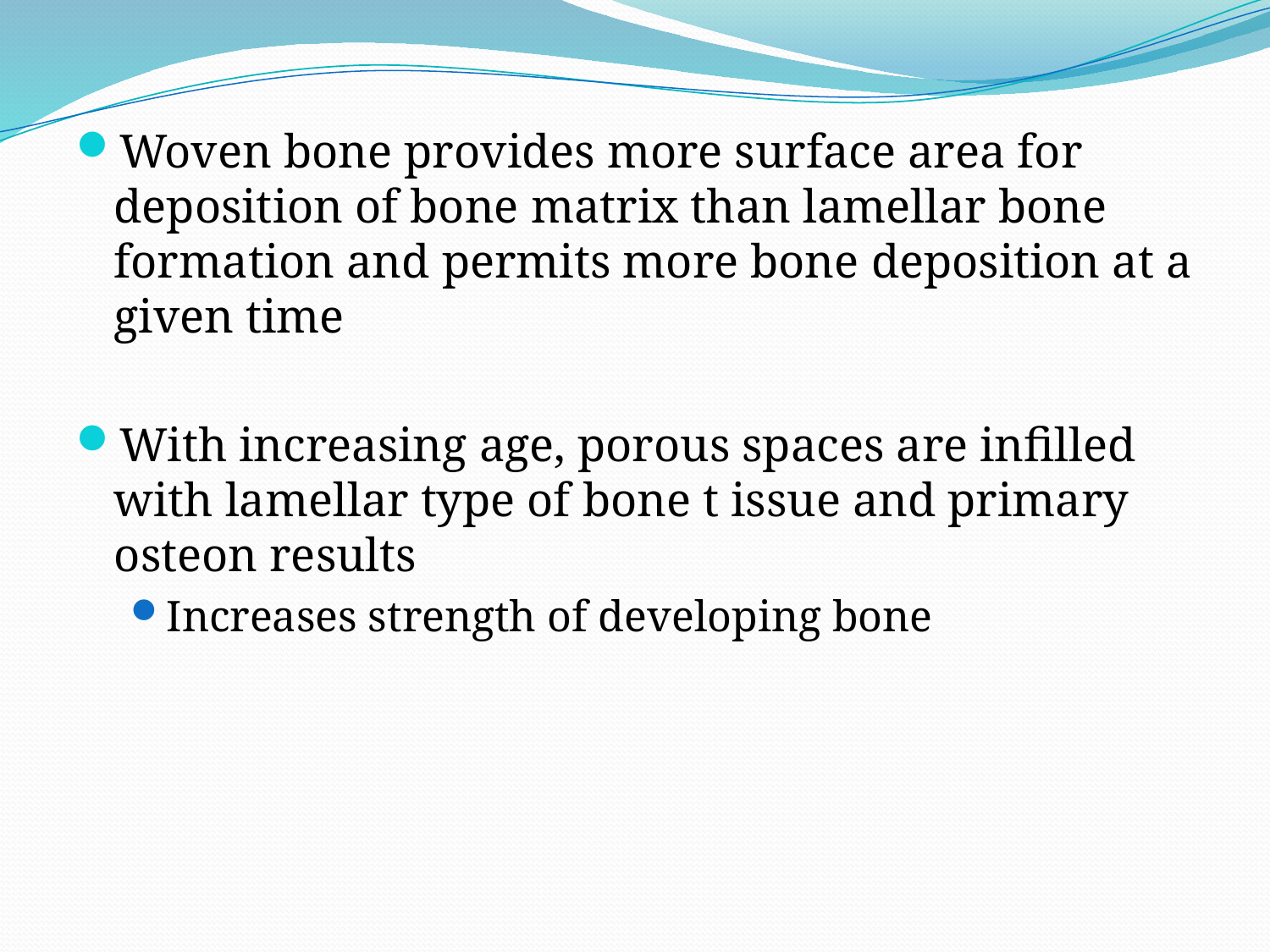

Woven bone provides more surface area for deposition of bone matrix than lamellar bone formation and permits more bone deposition at a given time

With increasing age, porous spaces are infilled with lamellar type of bone t issue and primary osteon results
Increases strength of developing bone